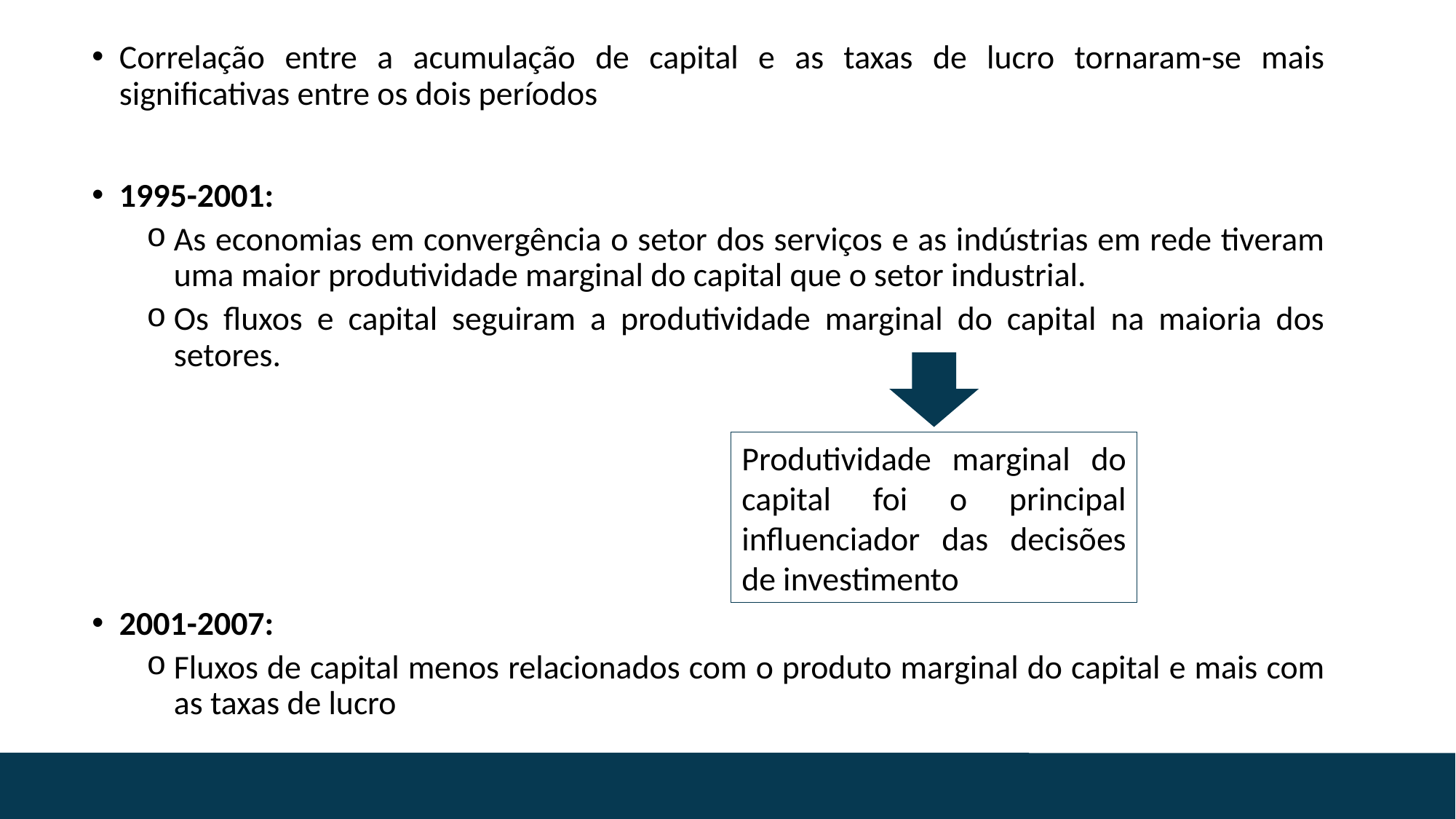

Correlação entre a acumulação de capital e as taxas de lucro tornaram-se mais significativas entre os dois períodos

1995-2001:
As economias em convergência o setor dos serviços e as indústrias em rede tiveram uma maior produtividade marginal do capital que o setor industrial.
Os fluxos e capital seguiram a produtividade marginal do capital na maioria dos setores.

2001-2007:
Fluxos de capital menos relacionados com o produto marginal do capital e mais com as taxas de lucro

Produtividade marginal do capital foi o principal influenciador das decisões de investimento